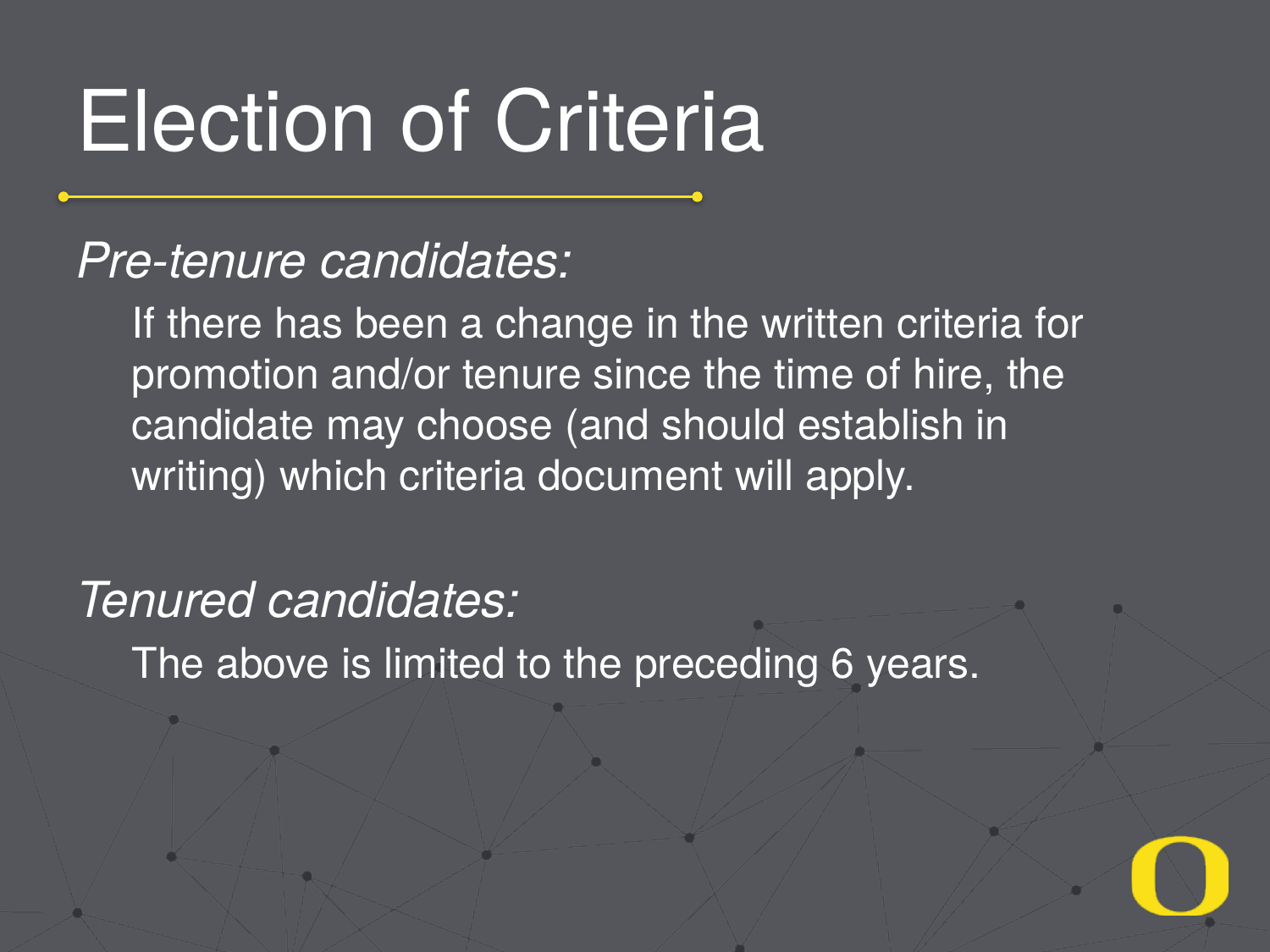

# Election of Criteria
Pre-tenure candidates:
If there has been a change in the written criteria for promotion and/or tenure since the time of hire, the candidate may choose (and should establish in writing) which criteria document will apply.

Tenured candidates:
The above is limited to the preceding 6 years.